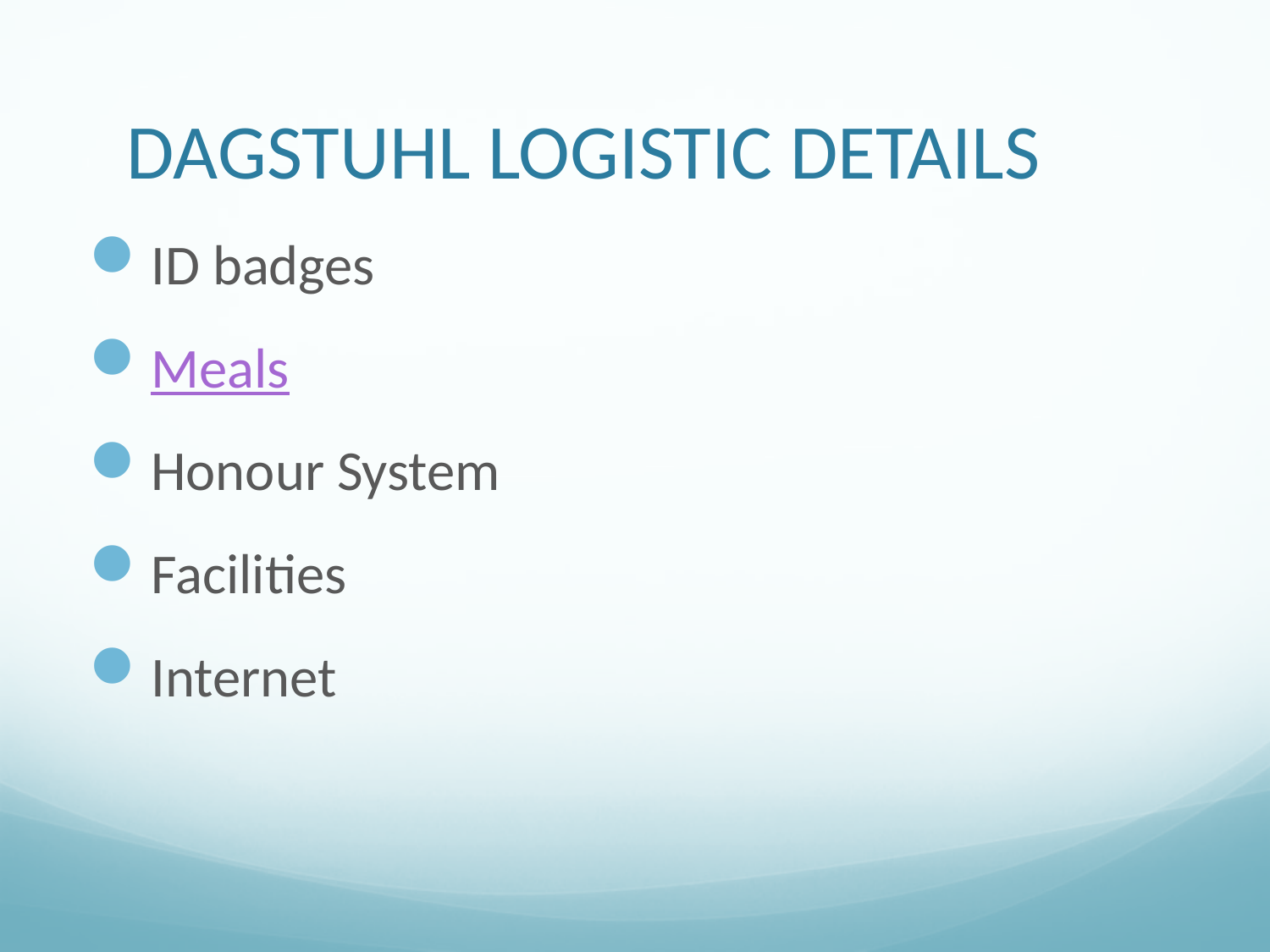

# Dagstuhl Logistic Details
ID badges
Meals
Honour System
Facilities
Internet